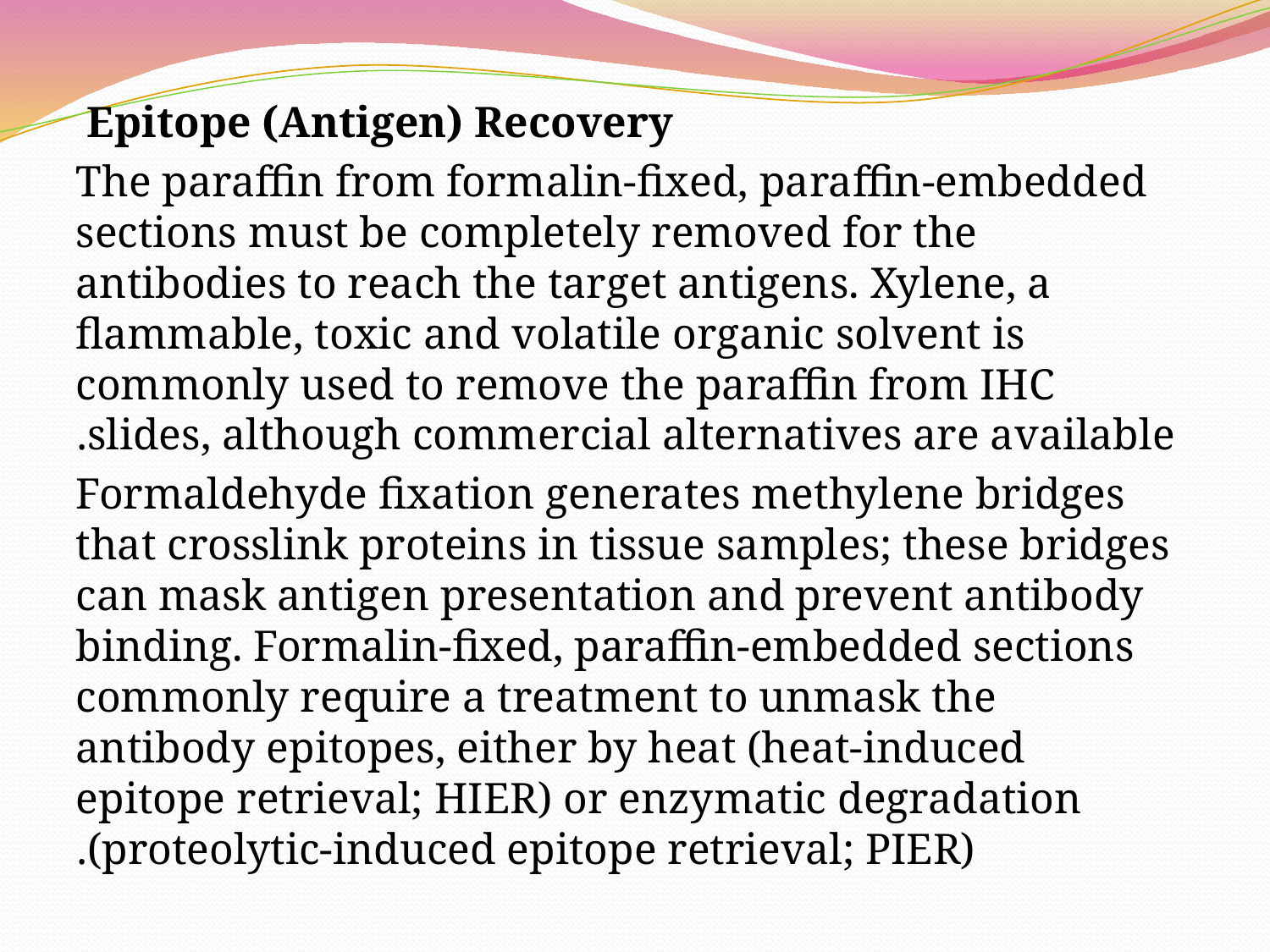

Epitope (Antigen) Recovery
The paraffin from formalin-fixed, paraffin-embedded sections must be completely removed for the antibodies to reach the target antigens. Xylene, a flammable, toxic and volatile organic solvent is commonly used to remove the paraffin from IHC slides, although commercial alternatives are available.
Formaldehyde fixation generates methylene bridges that crosslink proteins in tissue samples; these bridges can mask antigen presentation and prevent antibody binding. Formalin-fixed, paraffin-embedded sections commonly require a treatment to unmask the antibody epitopes, either by heat (heat-induced epitope retrieval; HIER) or enzymatic degradation (proteolytic-induced epitope retrieval; PIER).